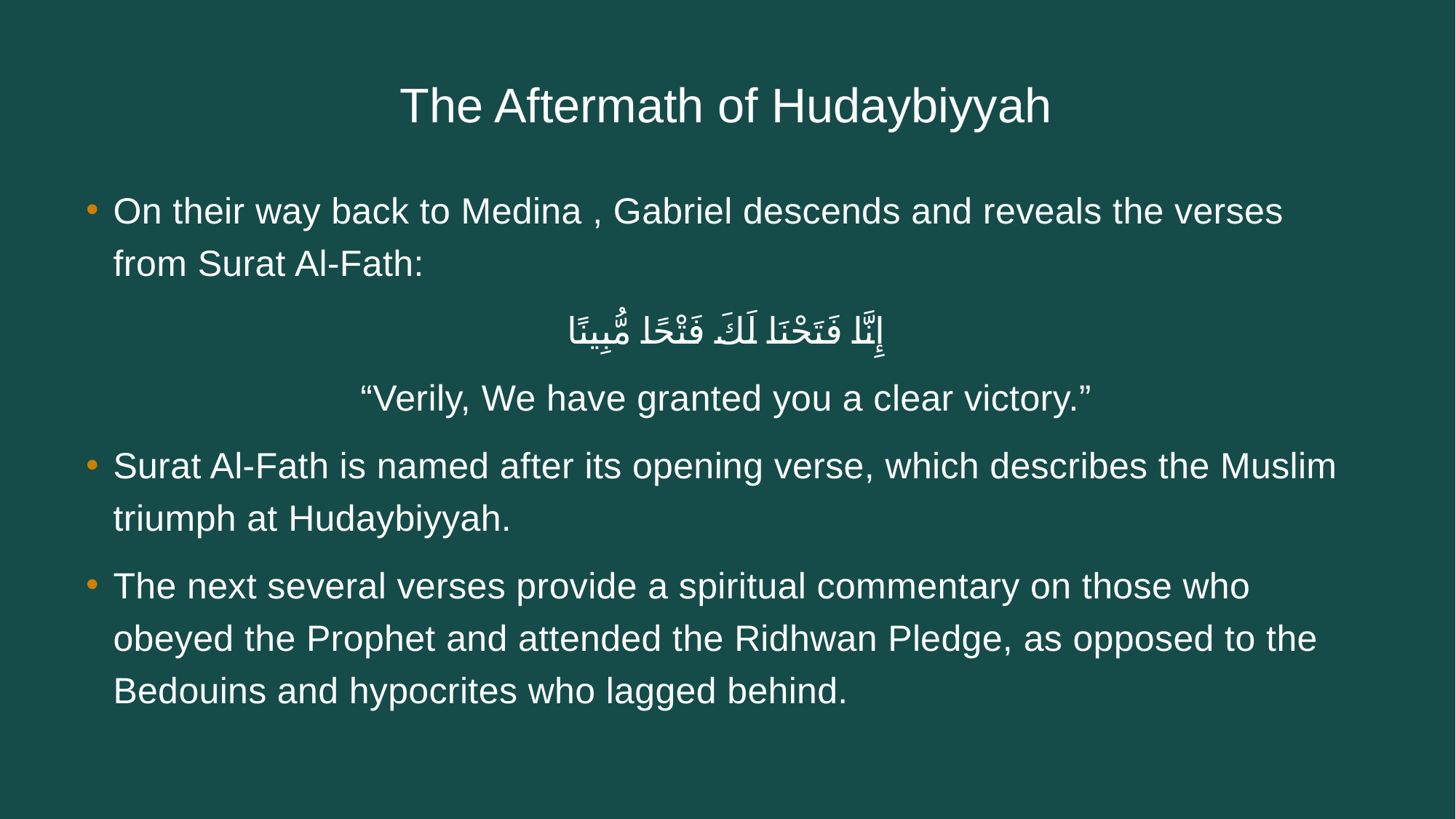

# The Aftermath of Hudaybiyyah
On their way back to Medina , Gabriel descends and reveals the verses from Surat Al-Fath:
إِنَّا فَتَحْنَا لَكَ فَتْحًا مُّبِينًا
“Verily, We have granted you a clear victory.”
Surat Al-Fath is named after its opening verse, which describes the Muslim triumph at Hudaybiyyah.
The next several verses provide a spiritual commentary on those who obeyed the Prophet and attended the Ridhwan Pledge, as opposed to the Bedouins and hypocrites who lagged behind.